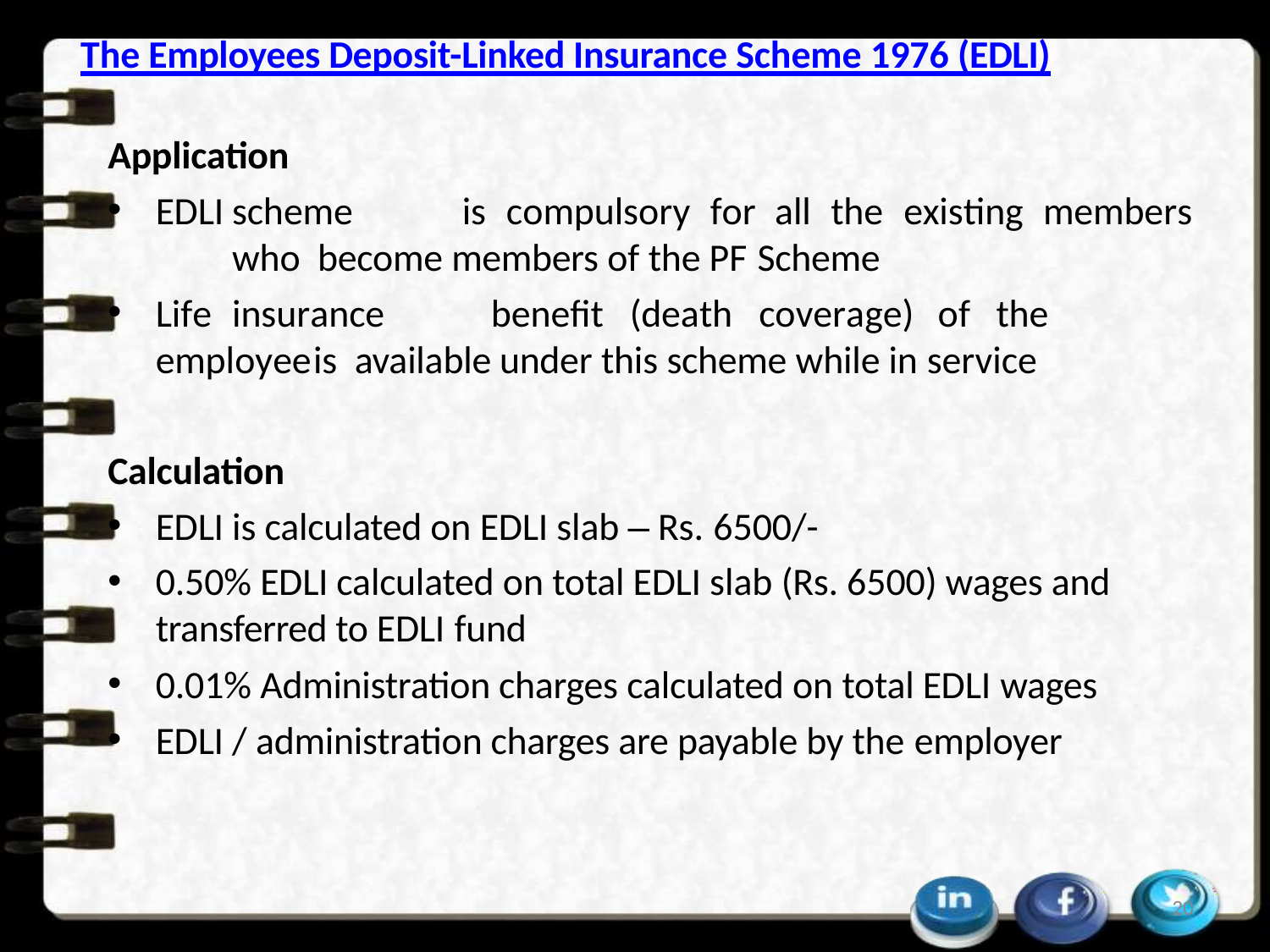

The Employees Deposit-Linked Insurance Scheme 1976 (EDLI)

Application
EDLI	scheme	is	compulsory	for	all	the	existing	members	who  become members of the PF Scheme
Life	insurance	benefit	(death	coverage)	of	the	employee	is  available under this scheme while in service

Calculation
EDLI is calculated on EDLI slab – Rs. 6500/-
0.50% EDLI calculated on total EDLI slab (Rs. 6500) wages and  transferred to EDLI fund
0.01% Administration charges calculated on total EDLI wages
EDLI / administration charges are payable by the employer

20